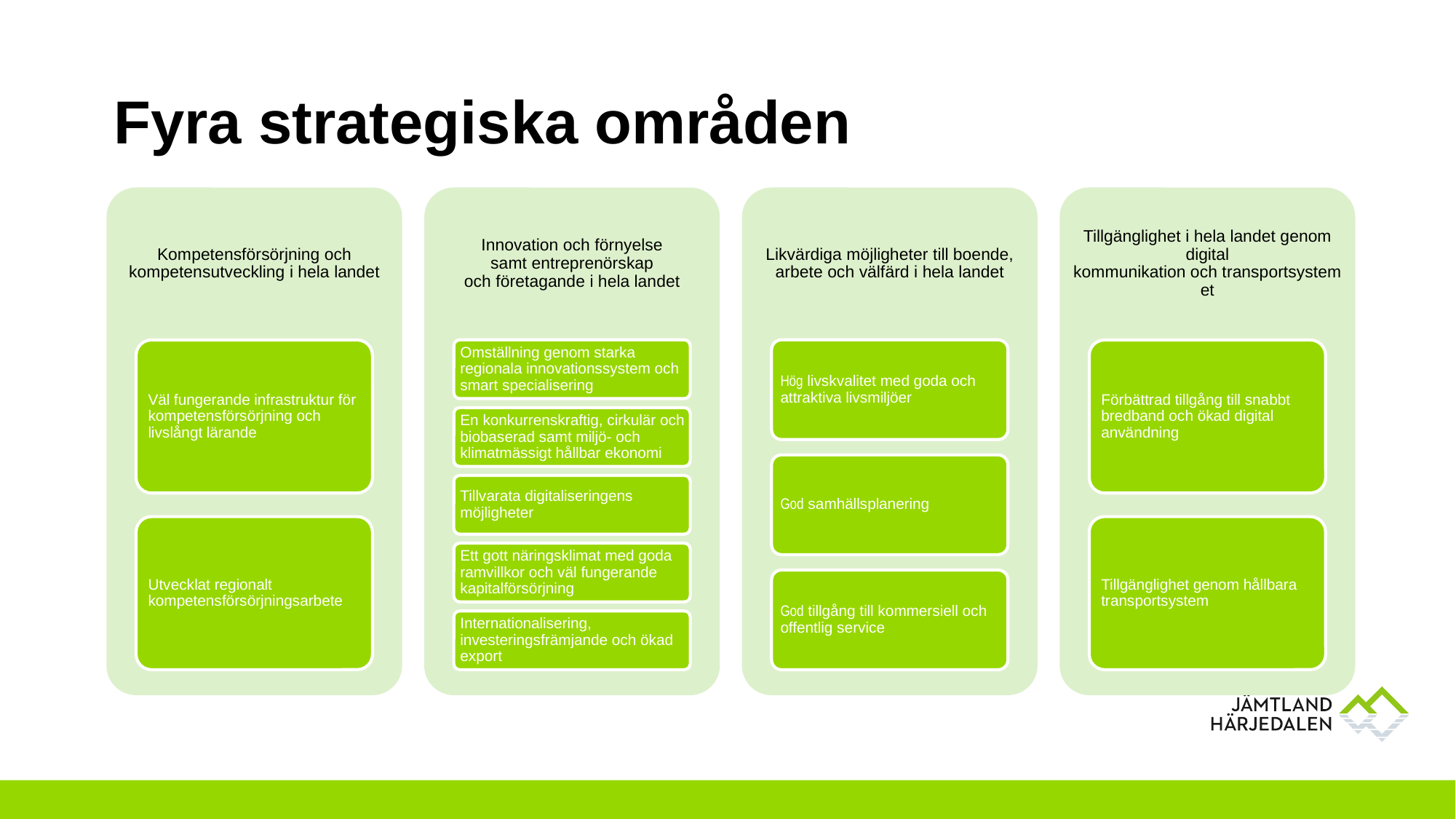

# Fyra strategiska områden
Kompetensförsörjning och kompetensutveckling i hela landet
Väl fungerande infrastruktur för kompetensförsörjning och livslångt lärande
Utvecklat regionalt kompetensförsörjningsarbete
Innovation och förnyelse samt entreprenörskap och företagande i hela landet
Omställning genom starka regionala innovationssystem och smart specialisering
En konkurrenskraftig, cirkulär och biobaserad samt miljö- och klimatmässigt hållbar ekonomi
Tillvarata digitaliseringens möjligheter
Ett gott näringsklimat med goda ramvillkor och väl fungerande kapitalförsörjning
Internationalisering, investeringsfrämjande och ökad export
Likvärdiga möjligheter till boende, arbete och välfärd i hela landet
Hög livskvalitet med goda och attraktiva livsmiljöer
God samhällsplanering
God tillgång till kommersiell och offentlig service
Tillgänglighet i hela landet genom digital kommunikation och transportsystemet
Förbättrad tillgång till snabbt bredband och ökad digital användning
Tillgänglighet genom hållbara transportsystem